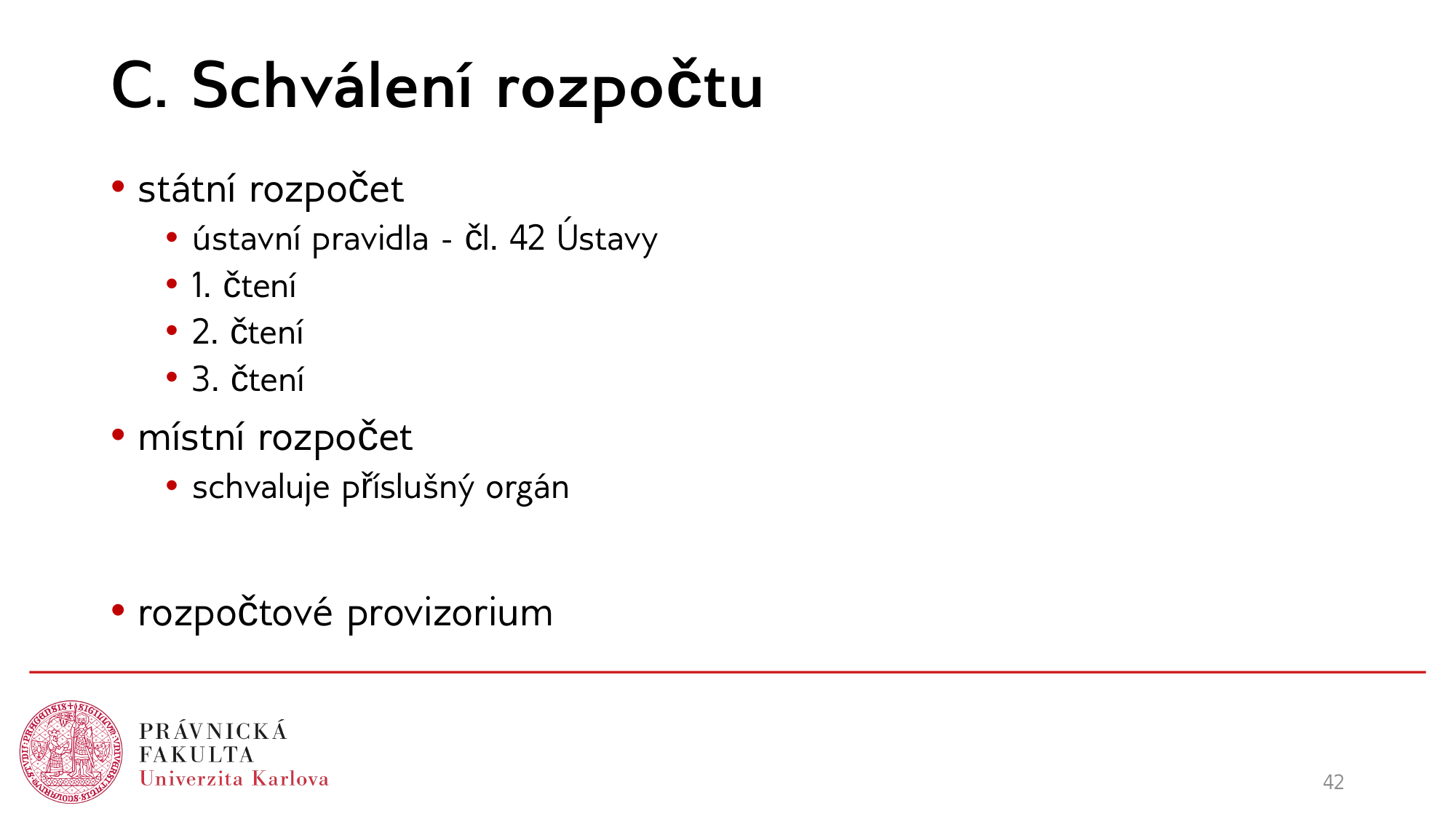

# C. Schválení rozpočtu
státní rozpočet
ústavní pravidla - čl. 42 Ústavy
1. čtení
2. čtení
3. čtení
místní rozpočet
schvaluje příslušný orgán

rozpočtové provizorium

42